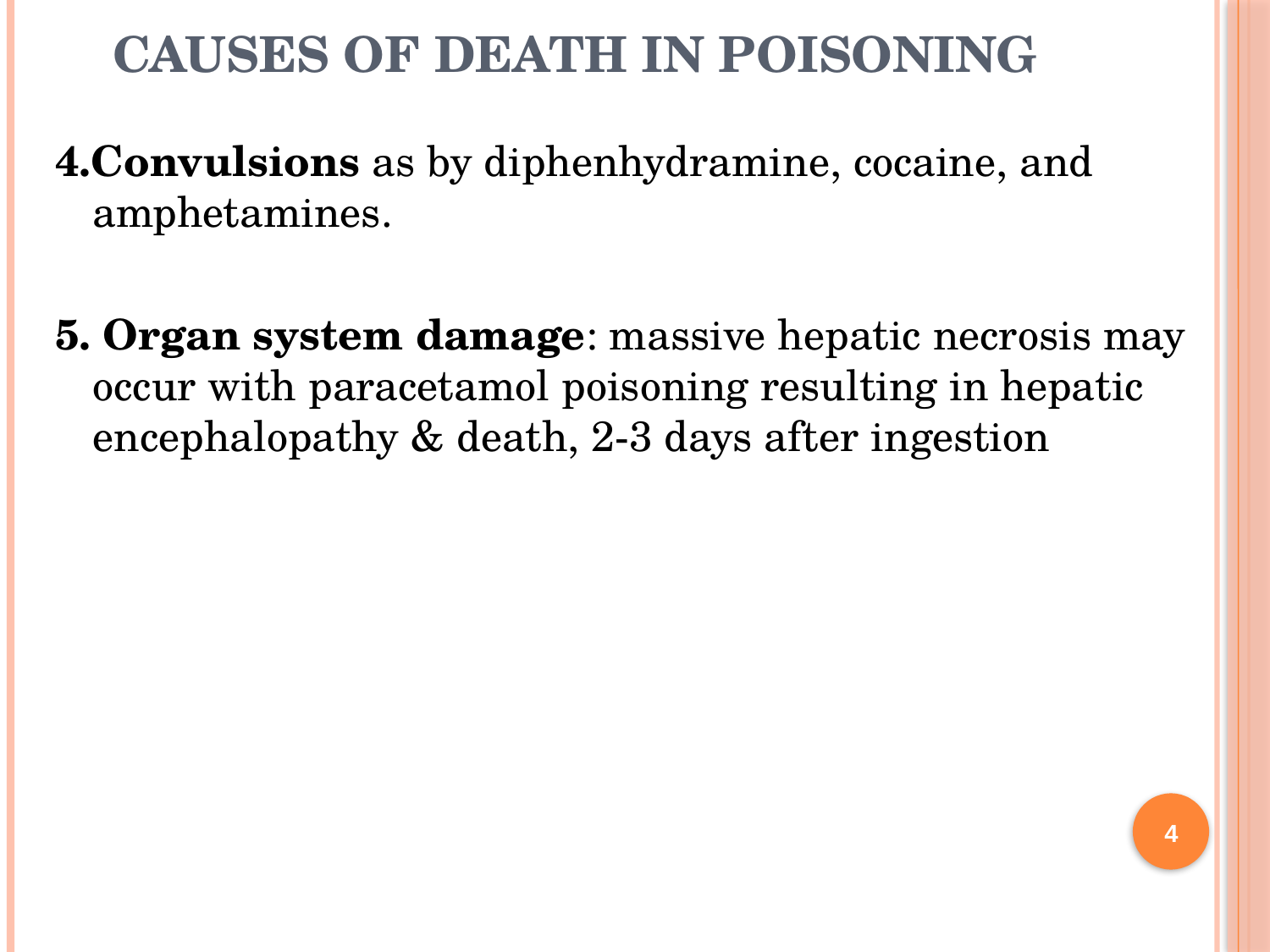

# Causes of death in poisoning
4.Convulsions as by diphenhydramine, cocaine, and amphetamines.

5. Organ system damage: massive hepatic necrosis may occur with paracetamol poisoning resulting in hepatic encephalopathy & death, 2-3 days after ingestion

4